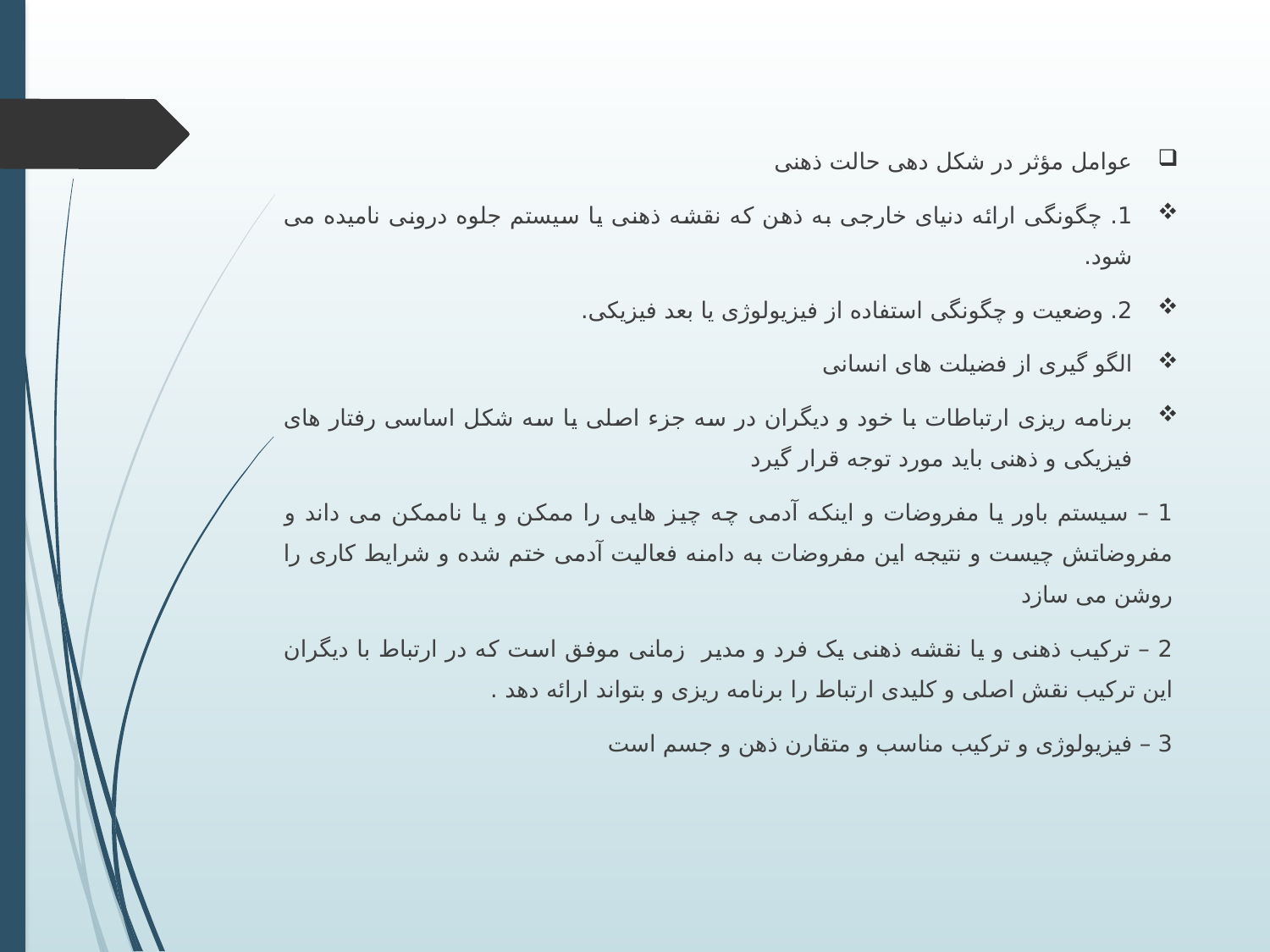

عوامل مؤثر در شکل دهی حالت ذهنی
1. چگونگی ارائه دنیای خارجی به ذهن که نقشه ذهنی یا سیستم جلوه درونی نامیده می شود.
2. وضعیت و چگونگی استفاده از فیزیولوژی یا بعد فیزیکی.
الگو گیری از فضیلت های انسانی
برنامه ریزی ارتباطات با خود و دیگران در سه جزء اصلی یا سه شکل اساسی رفتار های فیزیکی و ذهنی باید مورد توجه قرار گیرد
1 – سیستم باور یا مفروضات و اینکه آدمی چه چیز هایی را ممکن و یا ناممکن می داند و مفروضاتش چیست و نتیجه این مفروضات به دامنه فعالیت آدمی ختم شده و شرایط کاری را روشن می سازد
2 – ترکیب ذهنی و یا نقشه ذهنی یک فرد و مدیر  زمانی موفق است که در ارتباط با دیگران این ترکیب نقش اصلی و کلیدی ارتباط را برنامه ریزی و بتواند ارائه دهد .
3 – فیزیولوژی و ترکیب مناسب و متقارن ذهن و جسم است